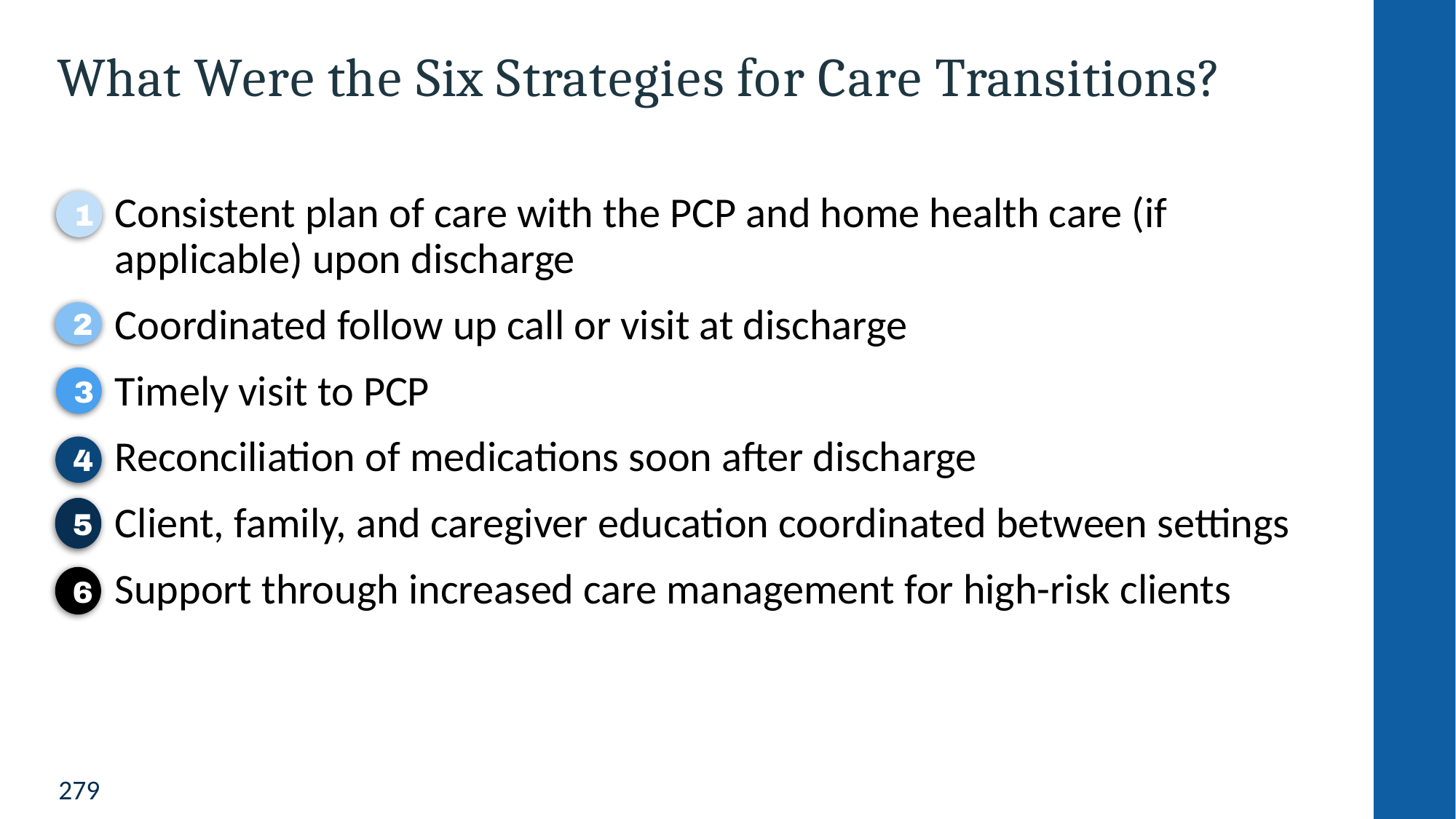

# What Were the Six Strategies for Care Transitions?
1
Consistent plan of care with the PCP and home health care (if applicable) upon discharge
Coordinated follow up call or visit at discharge
Timely visit to PCP
Reconciliation of medications soon after discharge
Client, family, and caregiver education coordinated between settings
Support through increased care management for high-risk clients

2
3
4
5
6